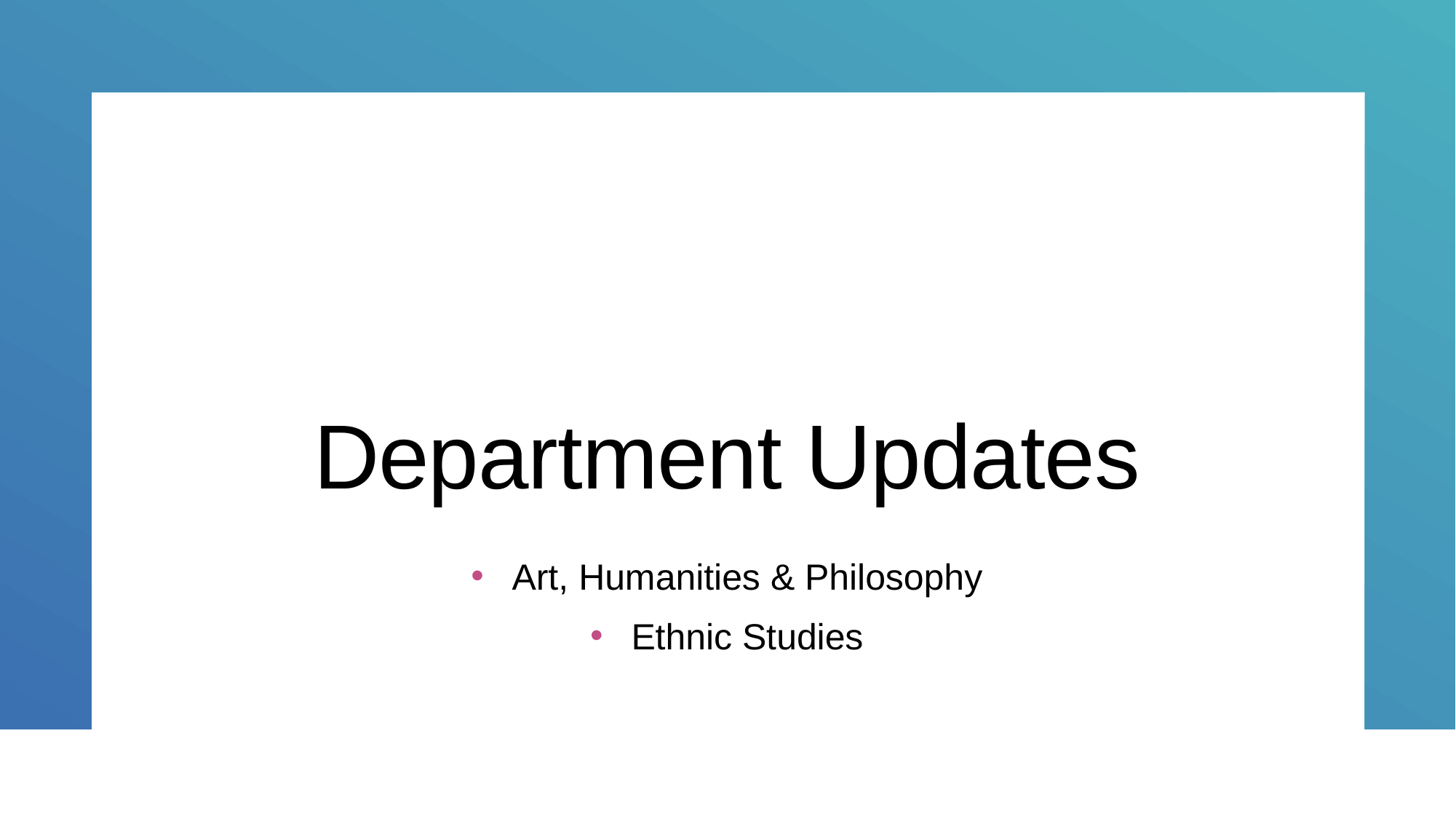

# Department Updates
Art, Humanities & Philosophy
Ethnic Studies